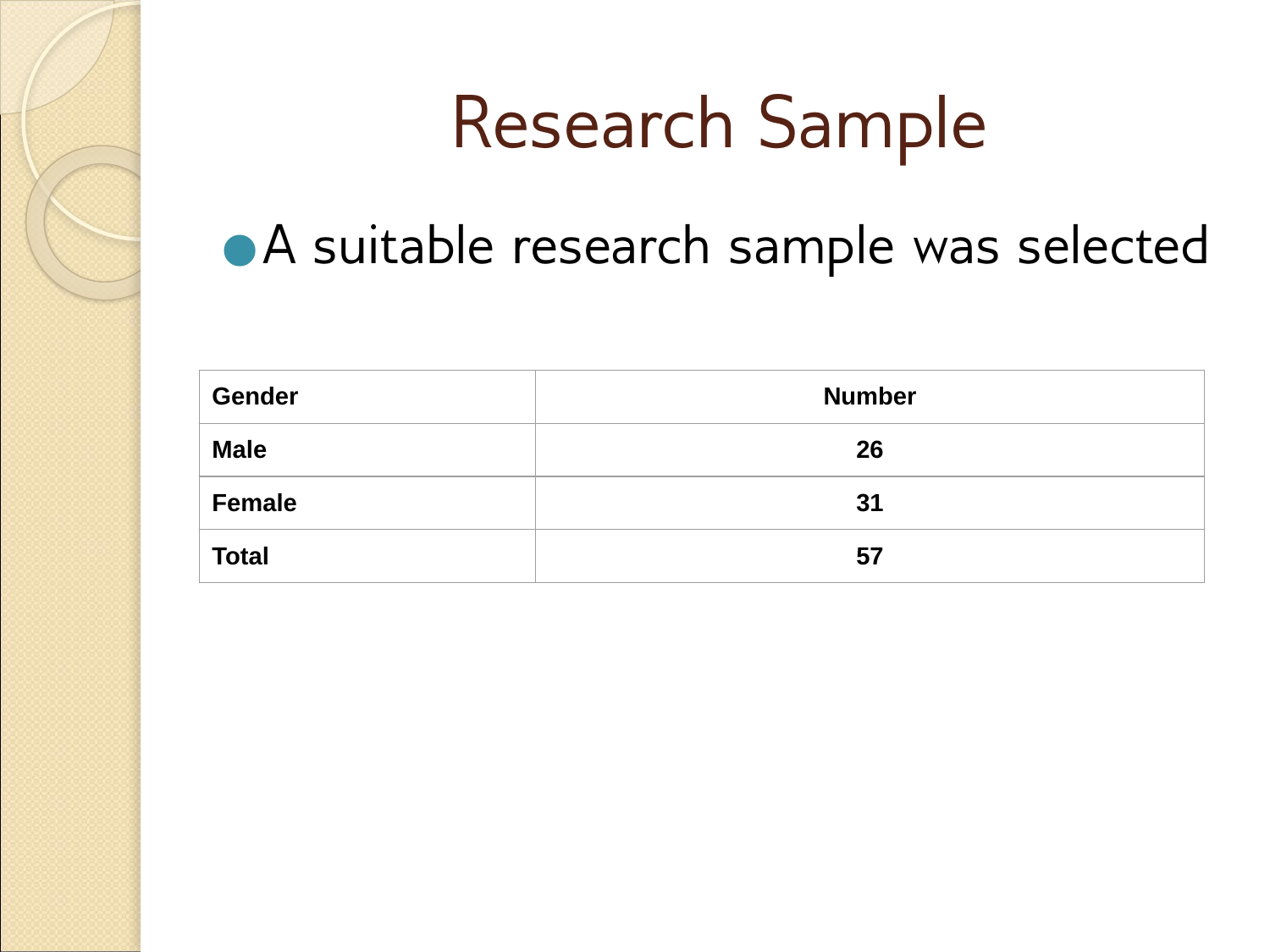

# Research Sample
A suitable research sample was selected
| Gender | Number |
| --- | --- |
| Male | 26 |
| Female | 31 |
| Total | 57 |